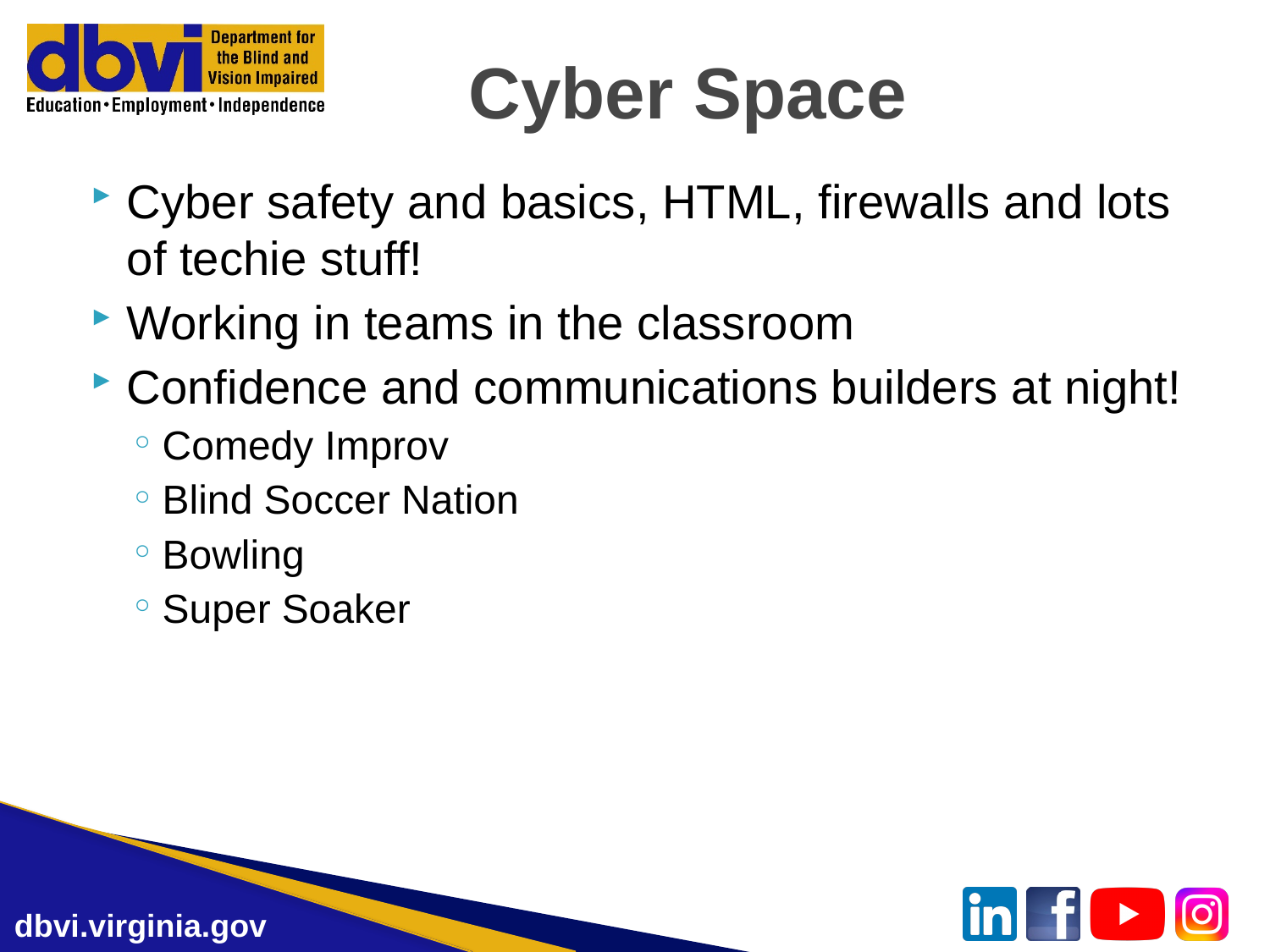

# Cyber Space
Cyber safety and basics, HTML, firewalls and lots of techie stuff!
Working in teams in the classroom
Confidence and communications builders at night!
Comedy Improv
Blind Soccer Nation
Bowling
Super Soaker